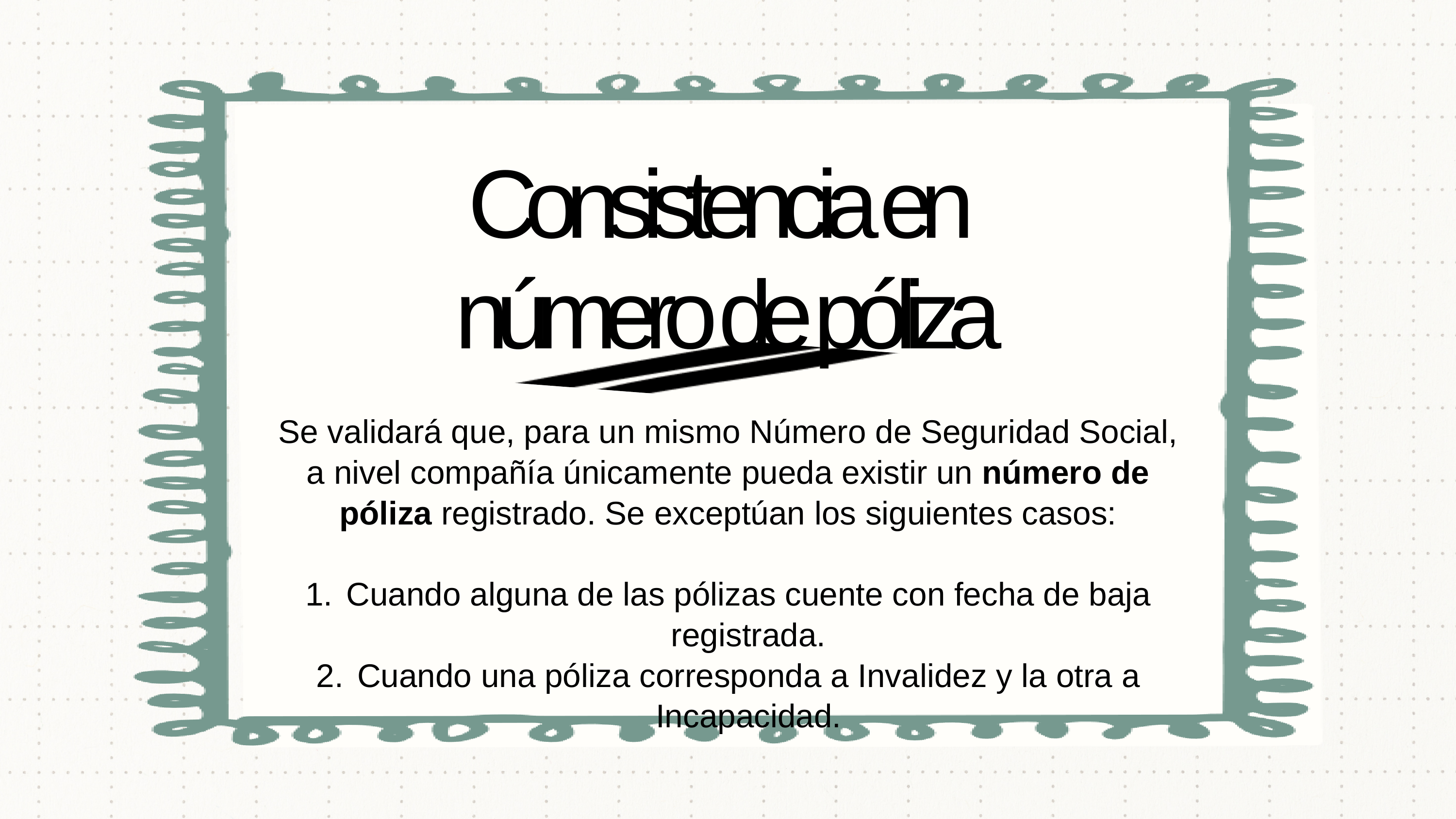

Consistencia en
número de póliza

Se validará que, para un mismo Número de Seguridad Social, a nivel compañía únicamente pueda existir un número de póliza registrado. Se exceptúan los siguientes casos:

Cuando alguna de las pólizas cuente con fecha de baja registrada.
Cuando una póliza corresponda a Invalidez y la otra a Incapacidad.